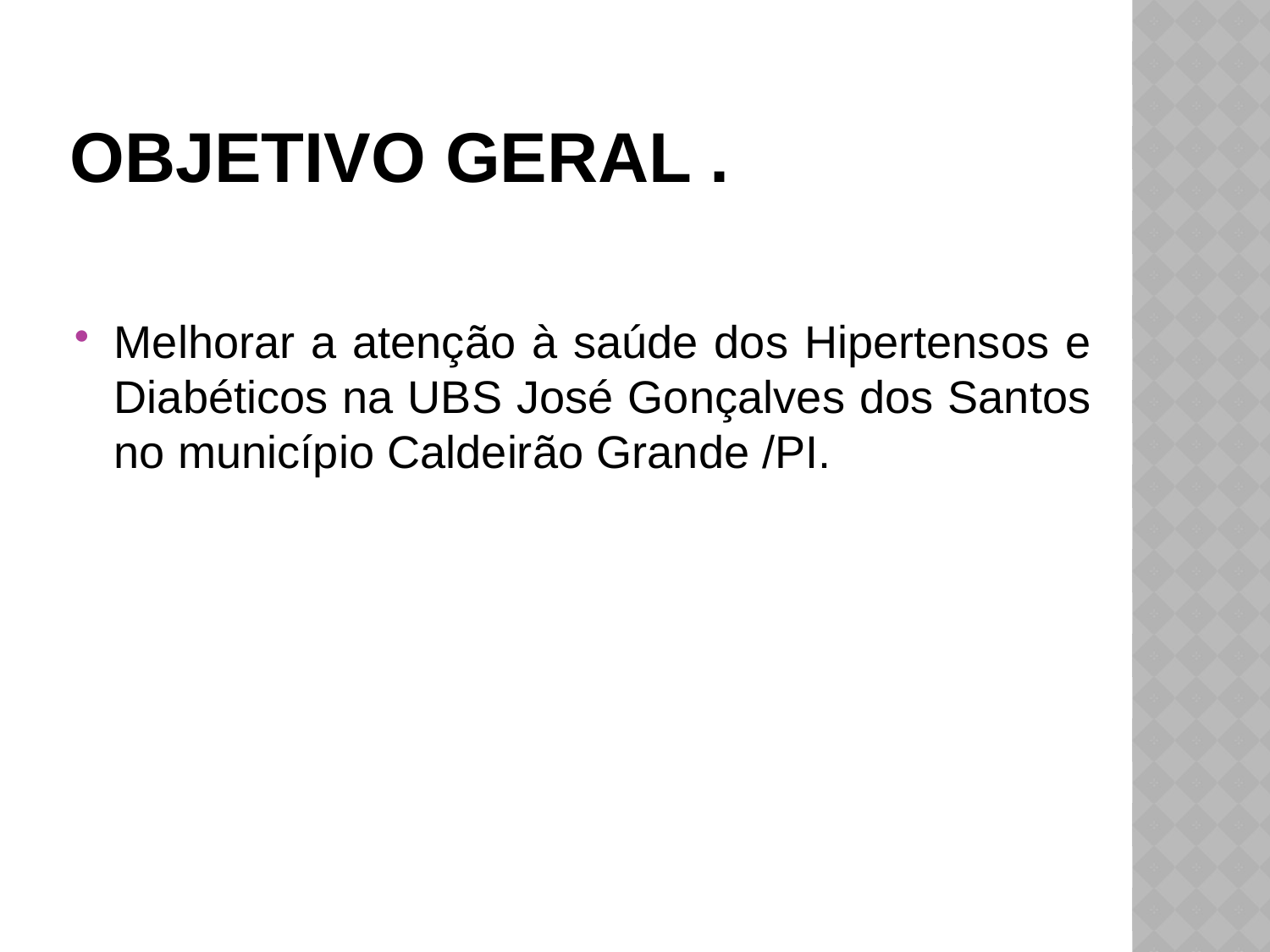

# Objetivo Geral .
Melhorar a atenção à saúde dos Hipertensos e Diabéticos na UBS José Gonçalves dos Santos no município Caldeirão Grande /PI.